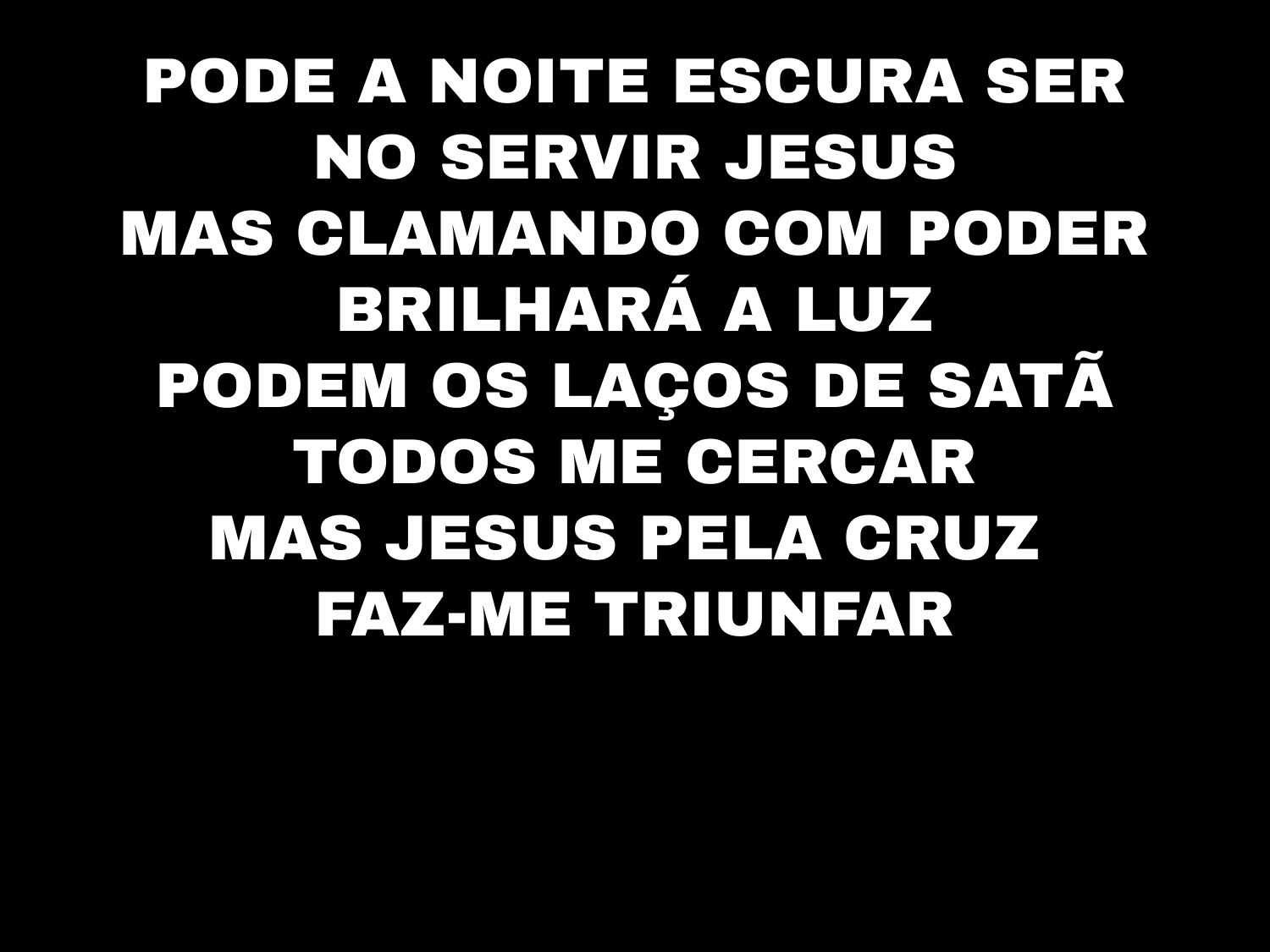

# PODE A NOITE ESCURA SER NO SERVIR JESUS MAS CLAMANDO COM PODER BRILHARÁ A LUZ PODEM OS LAÇOS DE SATÃ TODOS ME CERCAR MAS JESUS PELA CRUZ FAZ-ME TRIUNFAR